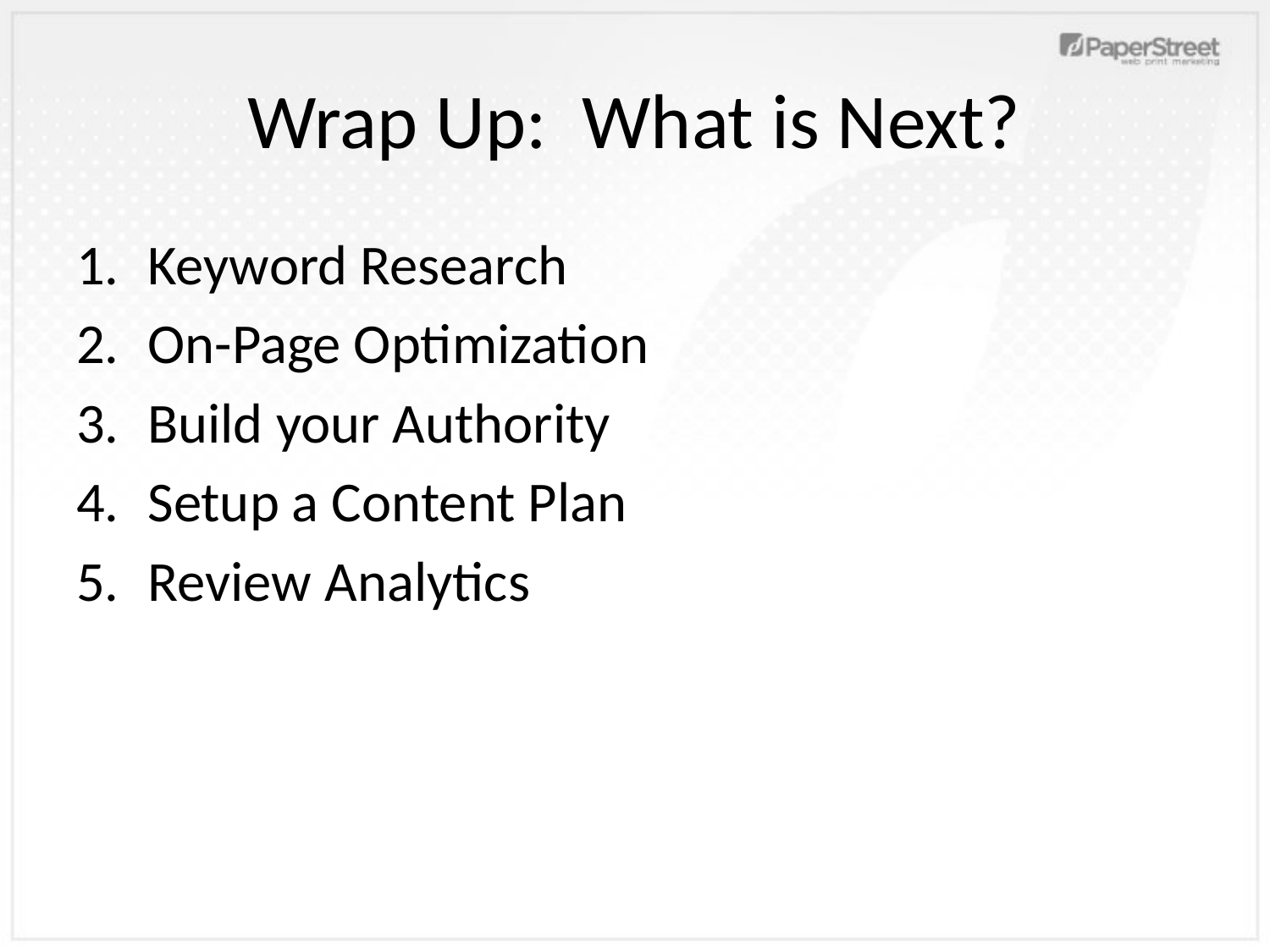

# Wrap Up:  What is Next?
Keyword Research
On-Page Optimization
Build your Authority
Setup a Content Plan
Review Analytics